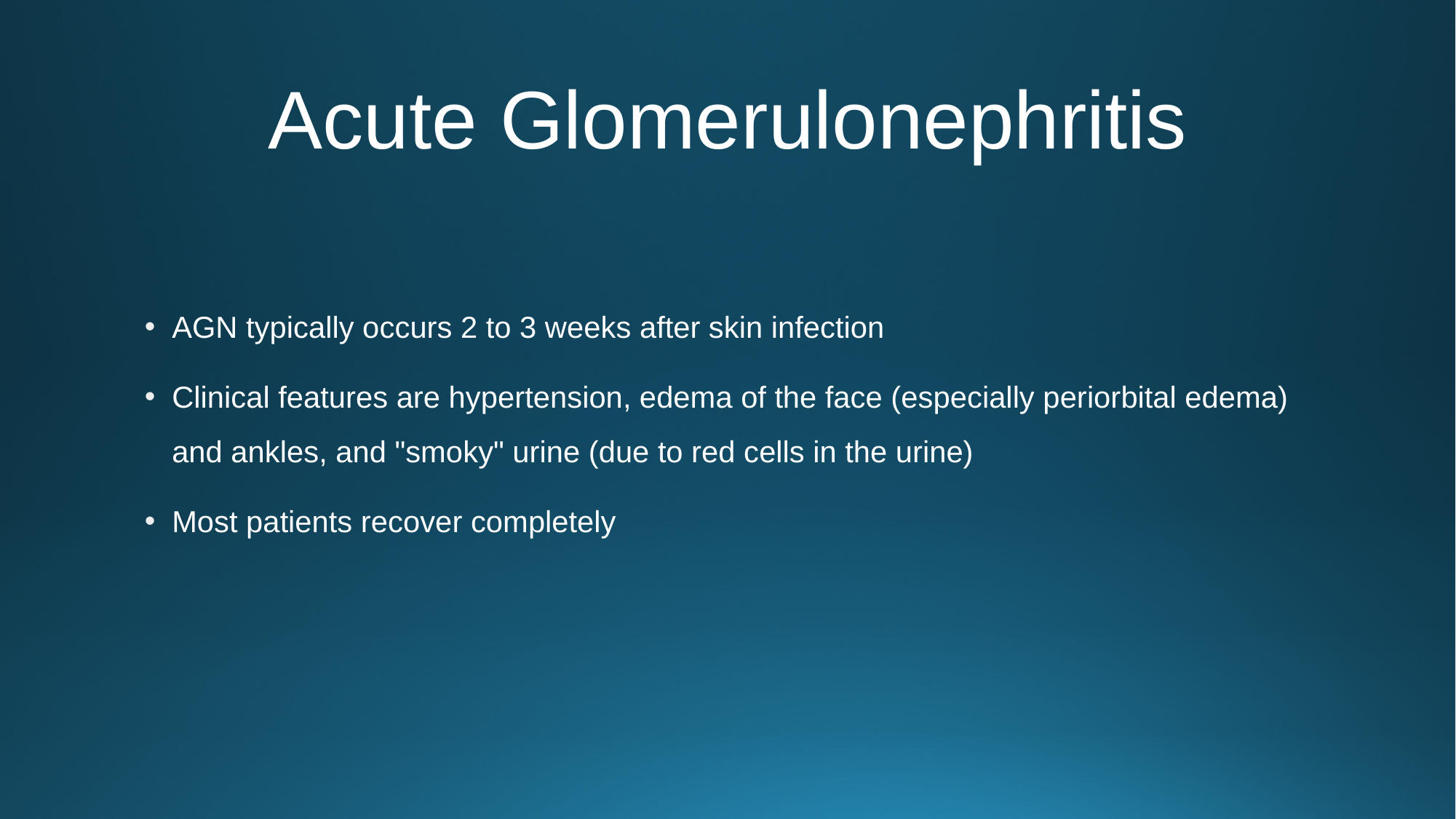

# Acute Glomerulonephritis

AGN typically occurs 2 to 3 weeks after skin infection
Clinical features are hypertension, edema of the face (especially periorbital edema) and ankles, and "smoky" urine (due to red cells in the urine)
Most patients recover completely